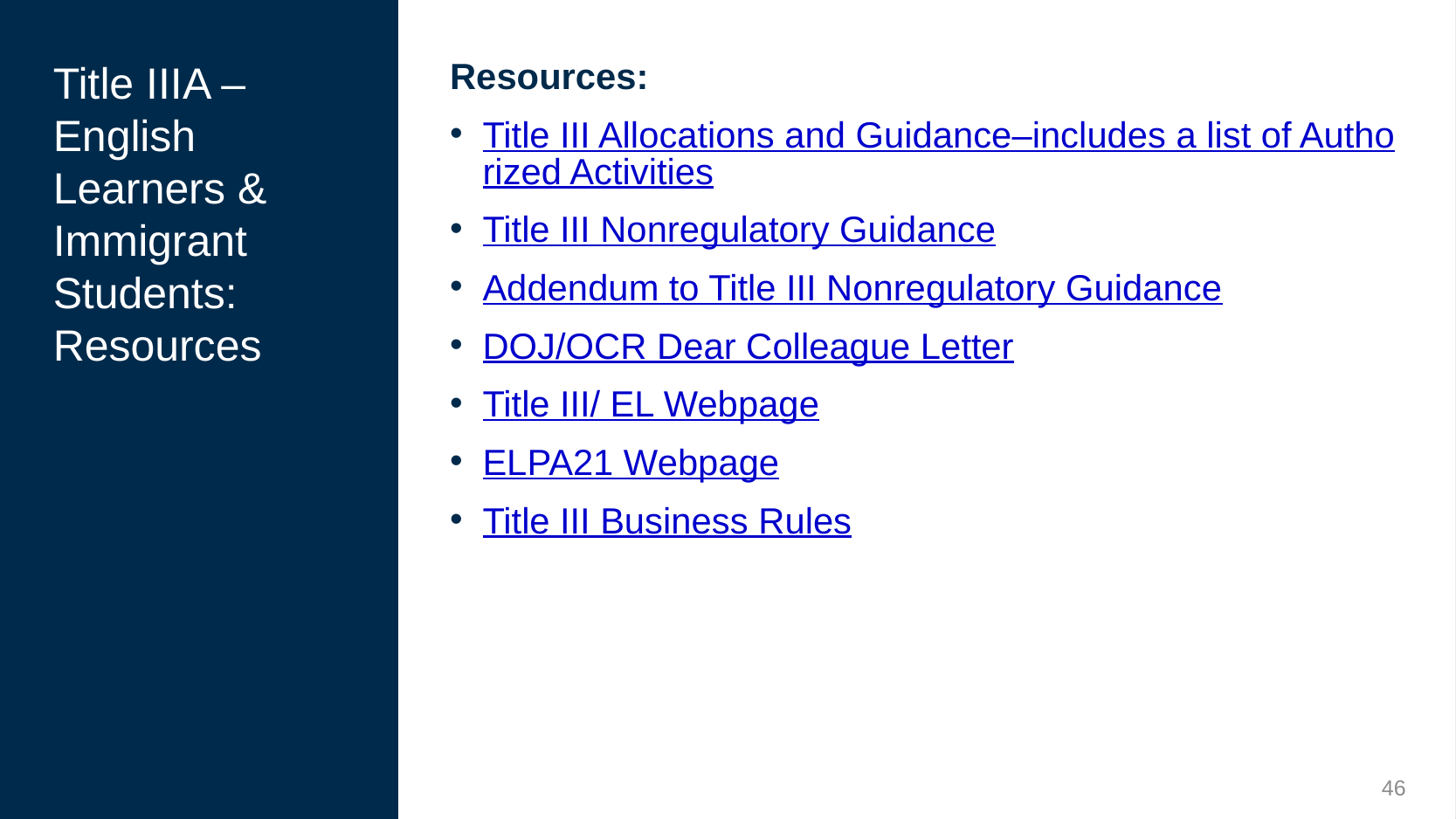

Resources:
Title III Allocations and Guidance–includes a list of Authorized Activities
Title III Nonregulatory Guidance
Addendum to Title III Nonregulatory Guidance
DOJ/OCR Dear Colleague Letter
Title III/ EL Webpage
ELPA21 Webpage
Title III Business Rules
# Title IIIA – English Learners & Immigrant Students: Resources
46